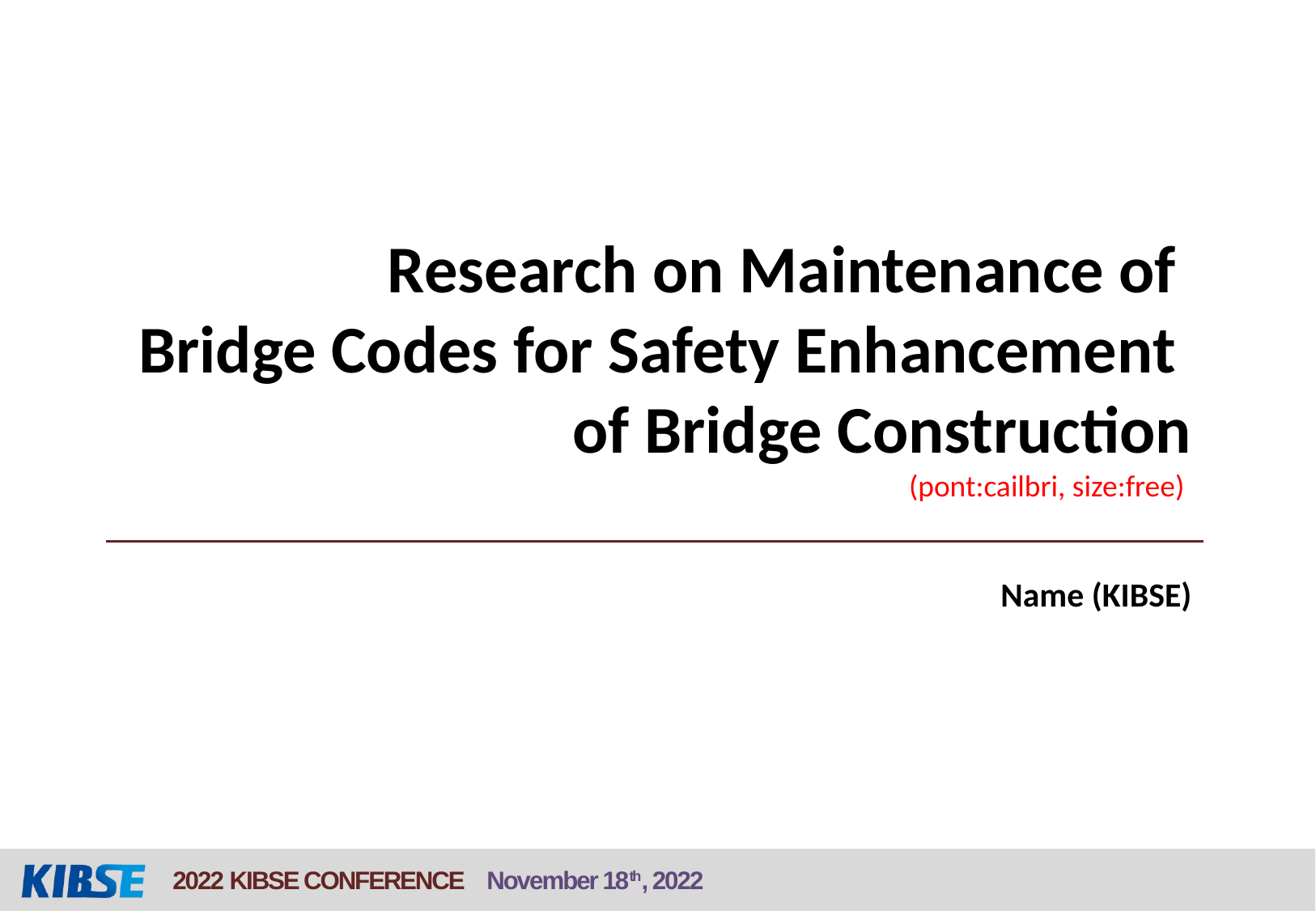

# Research on Maintenance of Bridge Codes for Safety Enhancement of Bridge Construction (pont:cailbri, size:free)
Name (KIBSE)